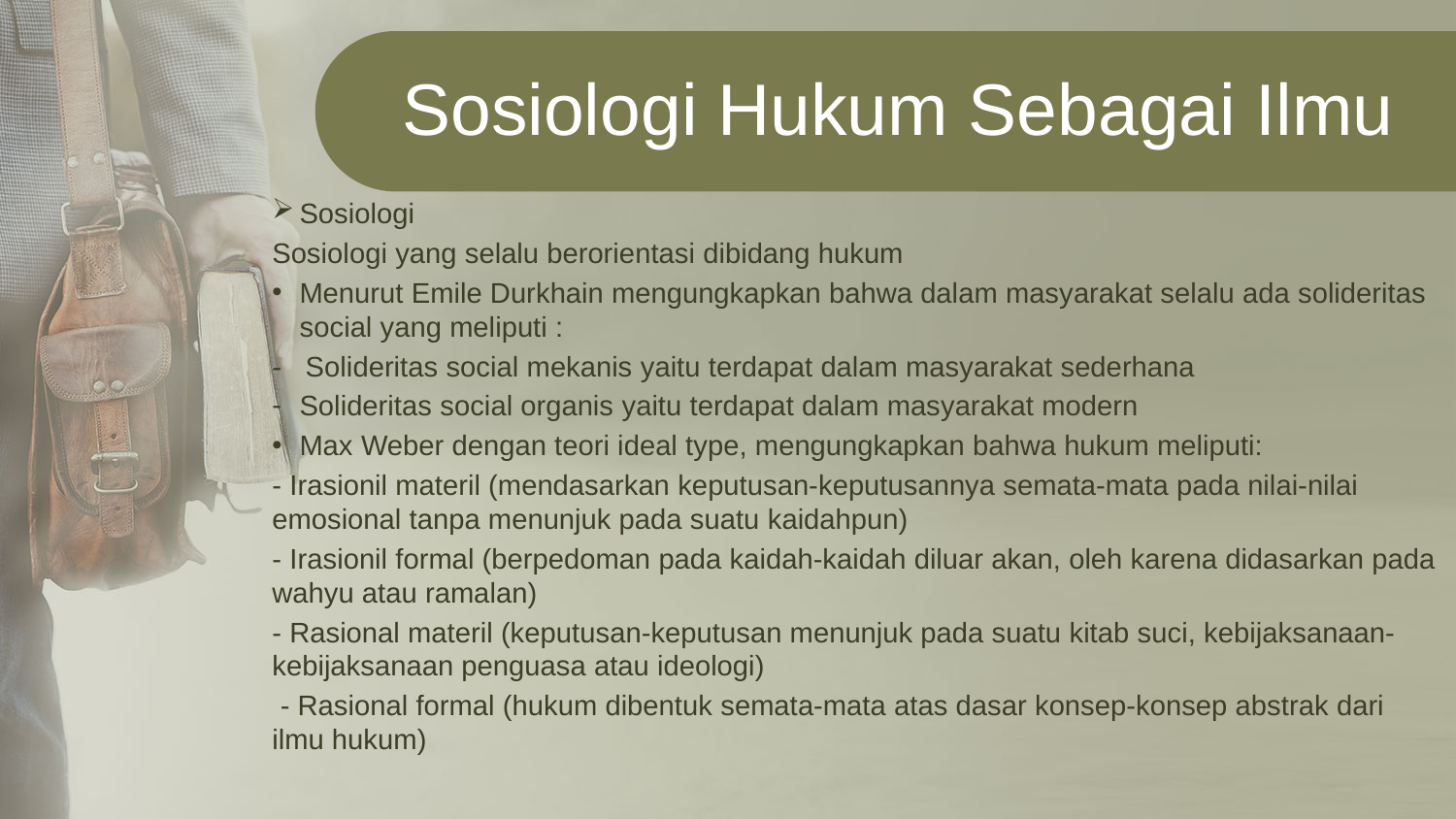

Sosiologi Hukum Sebagai Ilmu

Sosiologi
Sosiologi yang selalu berorientasi dibidang hukum
Menurut Emile Durkhain mengungkapkan bahwa dalam masyarakat selalu ada solideritas social yang meliputi :
-   Solideritas social mekanis yaitu terdapat dalam masyarakat sederhana
Solideritas social organis yaitu terdapat dalam masyarakat modern
Max Weber dengan teori ideal type, mengungkapkan bahwa hukum meliputi:
- Irasionil materil (mendasarkan keputusan-keputusannya semata-mata pada nilai-nilai          emosional tanpa menunjuk pada suatu kaidahpun)
- Irasionil formal (berpedoman pada kaidah-kaidah diluar akan, oleh karena didasarkan pada wahyu atau ramalan)
- Rasional materil (keputusan-keputusan menunjuk pada suatu kitab suci, kebijaksanaan-     kebijaksanaan penguasa atau ideologi)
 - Rasional formal (hukum dibentuk semata-mata atas dasar konsep-konsep abstrak dari ilmu hukum)